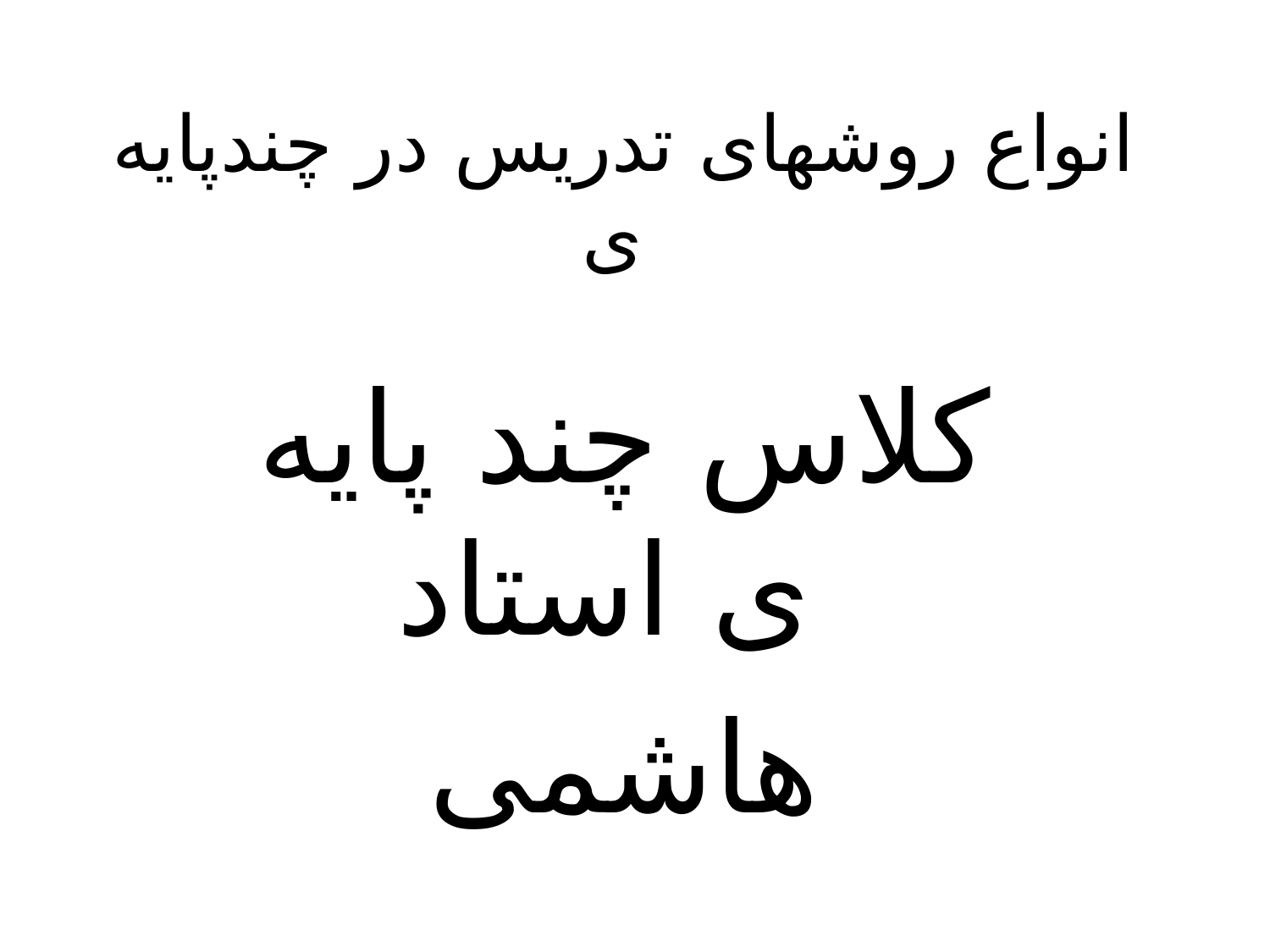

# انواع روشهای تدریس در چندپایه ی
کلاس چند پایه ی استاد
هاشمی